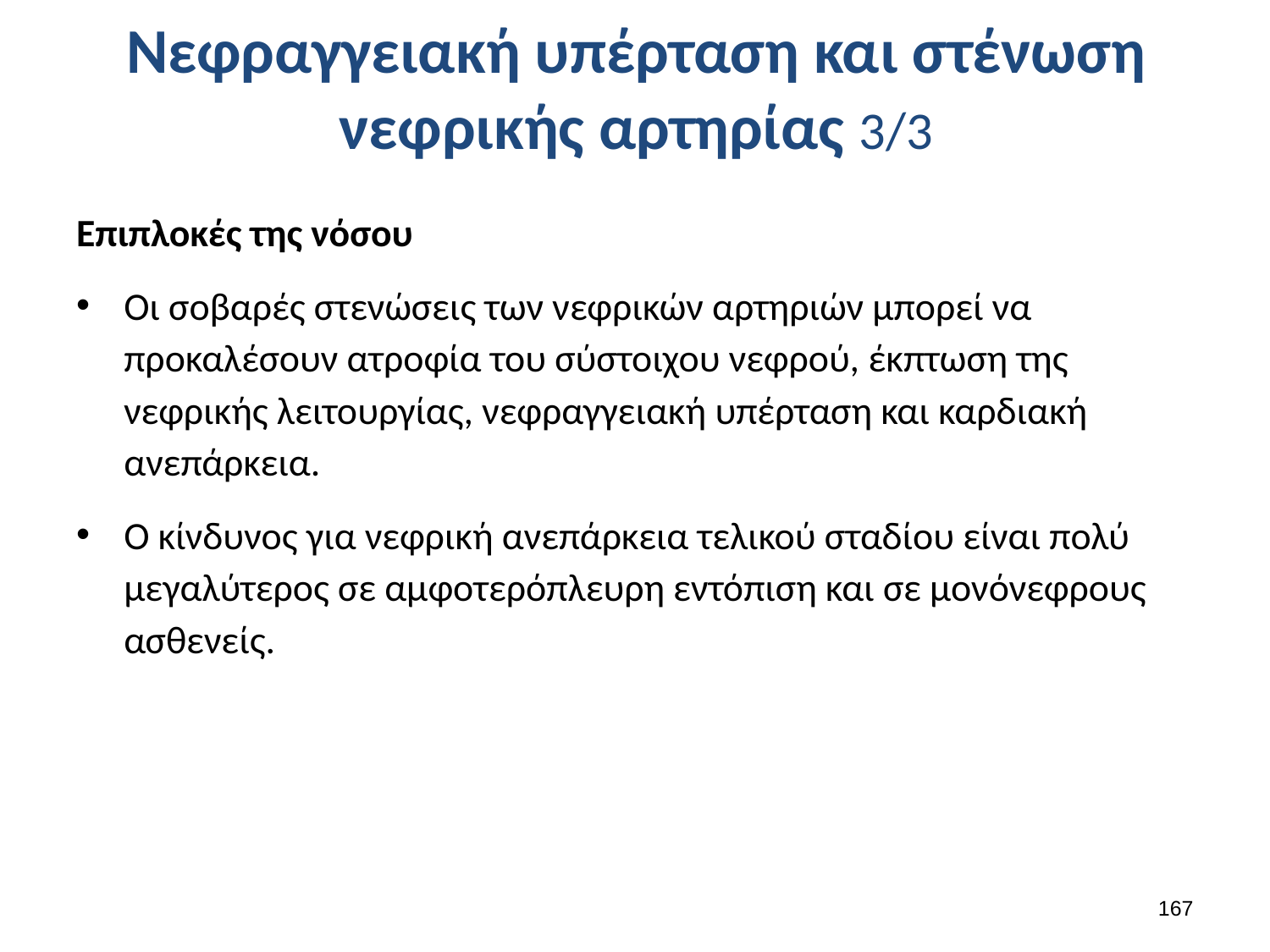

# Νεφραγγειακή υπέρταση και στένωση νεφρικής αρτηρίας 3/3
Επιπλοκές της νόσου
Οι σοβαρές στενώσεις των νεφρικών αρτηριών μπορεί να προκαλέσουν ατροφία του σύστοιχου νεφρού, έκπτωση της νεφρικής λειτουργίας, νεφραγγειακή υπέρταση και καρδιακή ανεπάρκεια.
Ο κίνδυνος για νεφρική ανεπάρκεια τελικού σταδίου είναι πολύ μεγαλύτερος σε αμφοτερόπλευρη εντόπιση και σε μονόνεφρους ασθενείς.

167